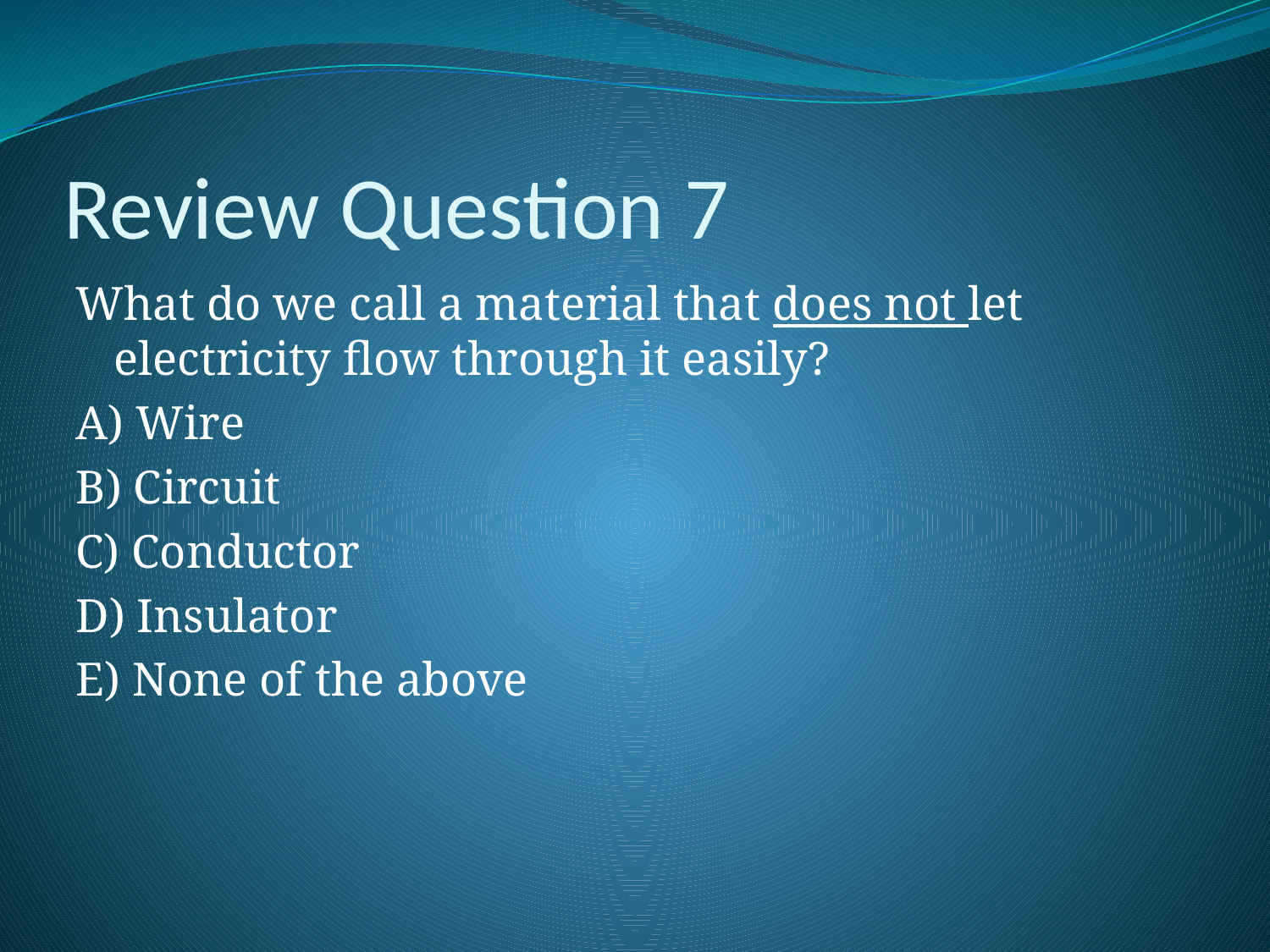

# Review Question 7
What do we call a material that does not let electricity flow through it easily?
A) Wire
B) Circuit
C) Conductor
D) Insulator
E) None of the above